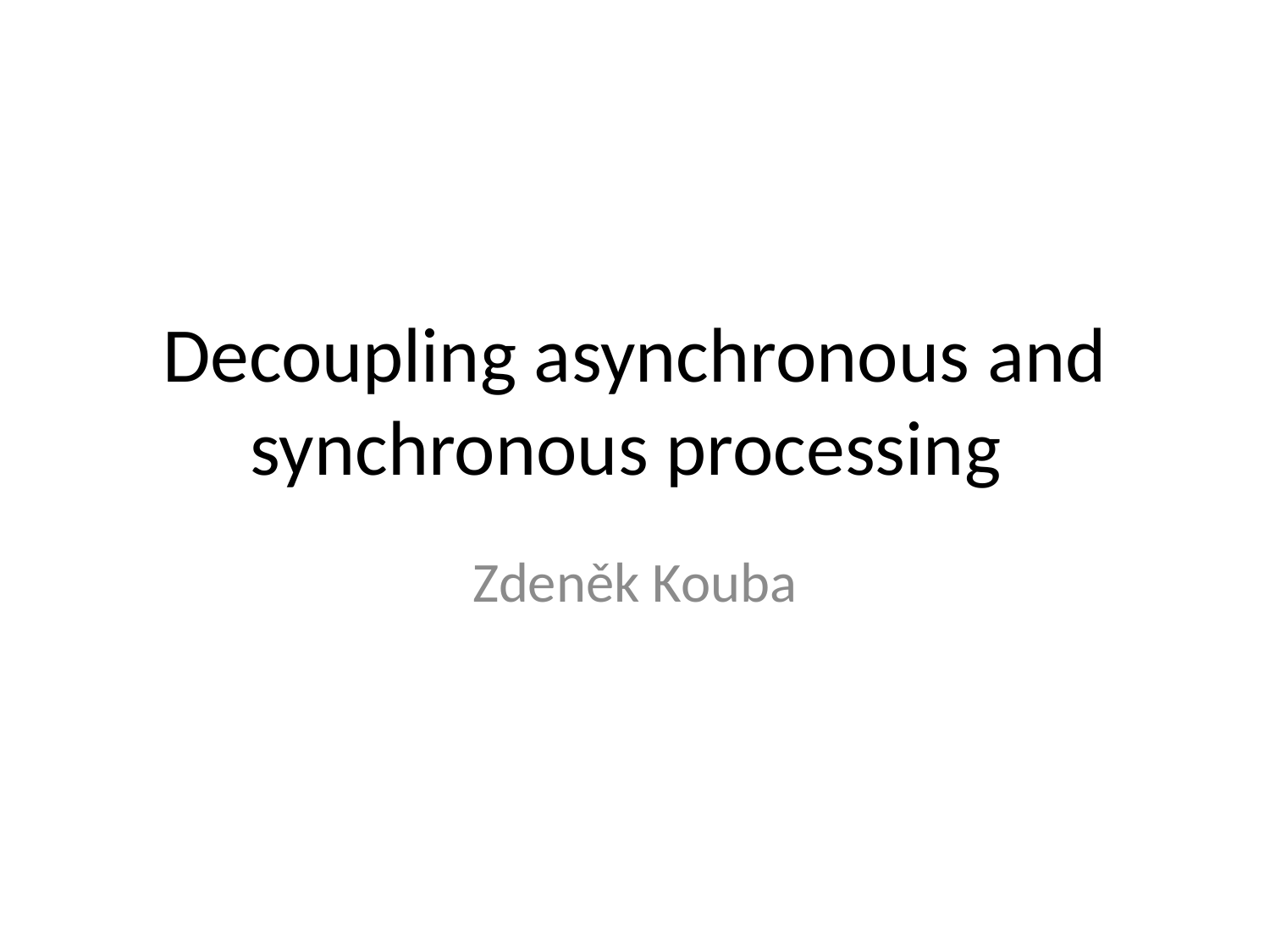

# Decoupling asynchronous and synchronous processing
Zdeněk Kouba